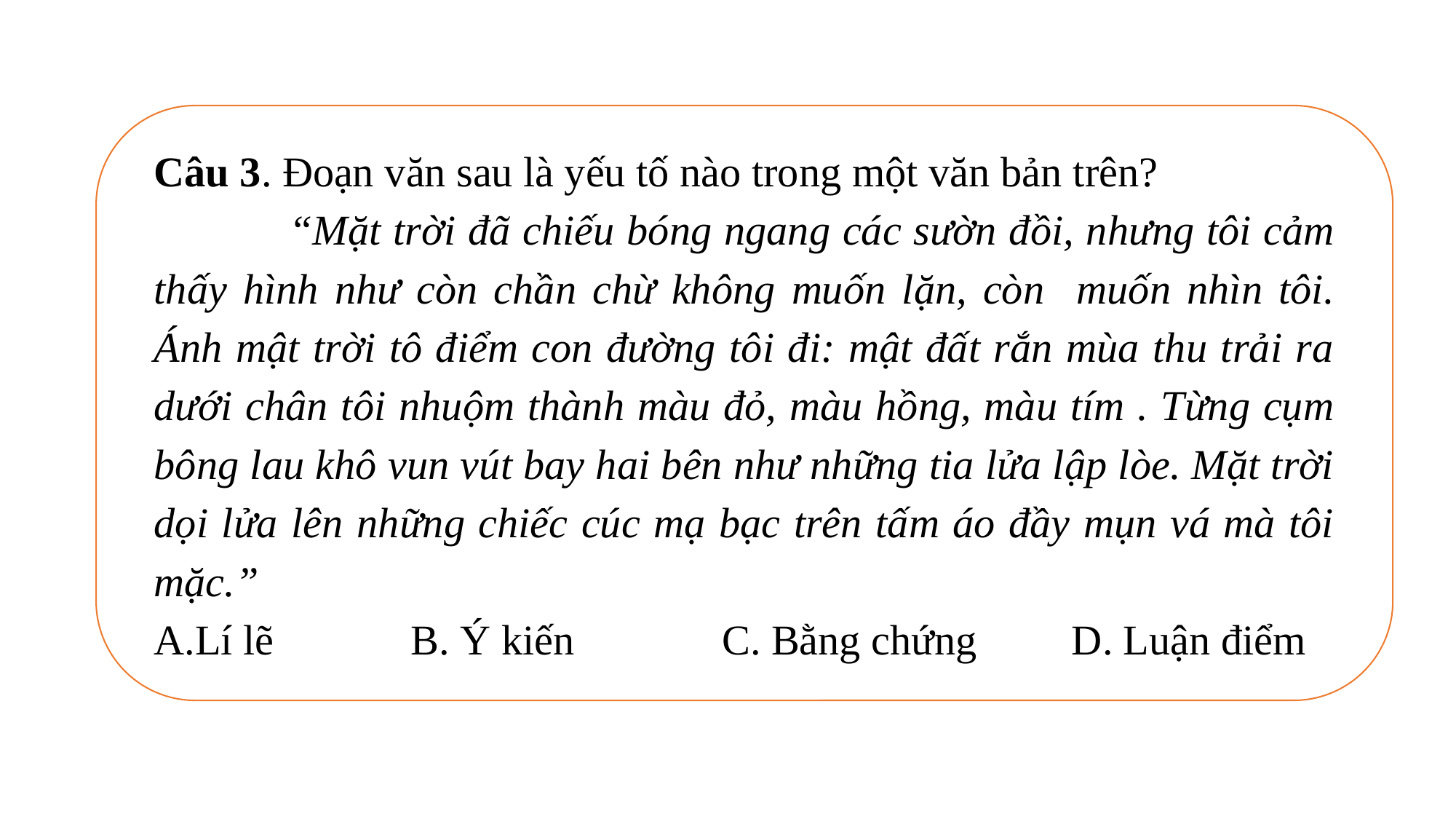

Câu 3. Đoạn văn sau là yếu tố nào trong một văn bản trên?
 	  “Mặt trời đã chiếu bóng ngang các sườn đồi, nhưng tôi cảm thấy hình như còn chần chừ không muốn lặn, còn  muốn nhìn tôi. Ánh mật trời tô điểm con đường tôi đi: mật đất rắn mùa thu trải ra dưới chân tôi nhuộm thành màu đỏ, màu hồng, màu tím . Từng cụm bông lau khô vun vút bay hai bên như những tia lửa lập lòe. Mặt trời dọi lửa lên những chiếc cúc mạ bạc trên tấm áo đầy mụn vá mà tôi mặc.”
Lí lẽ             B. Ý kiến              C. Bằng chứng         D. Luận điểm